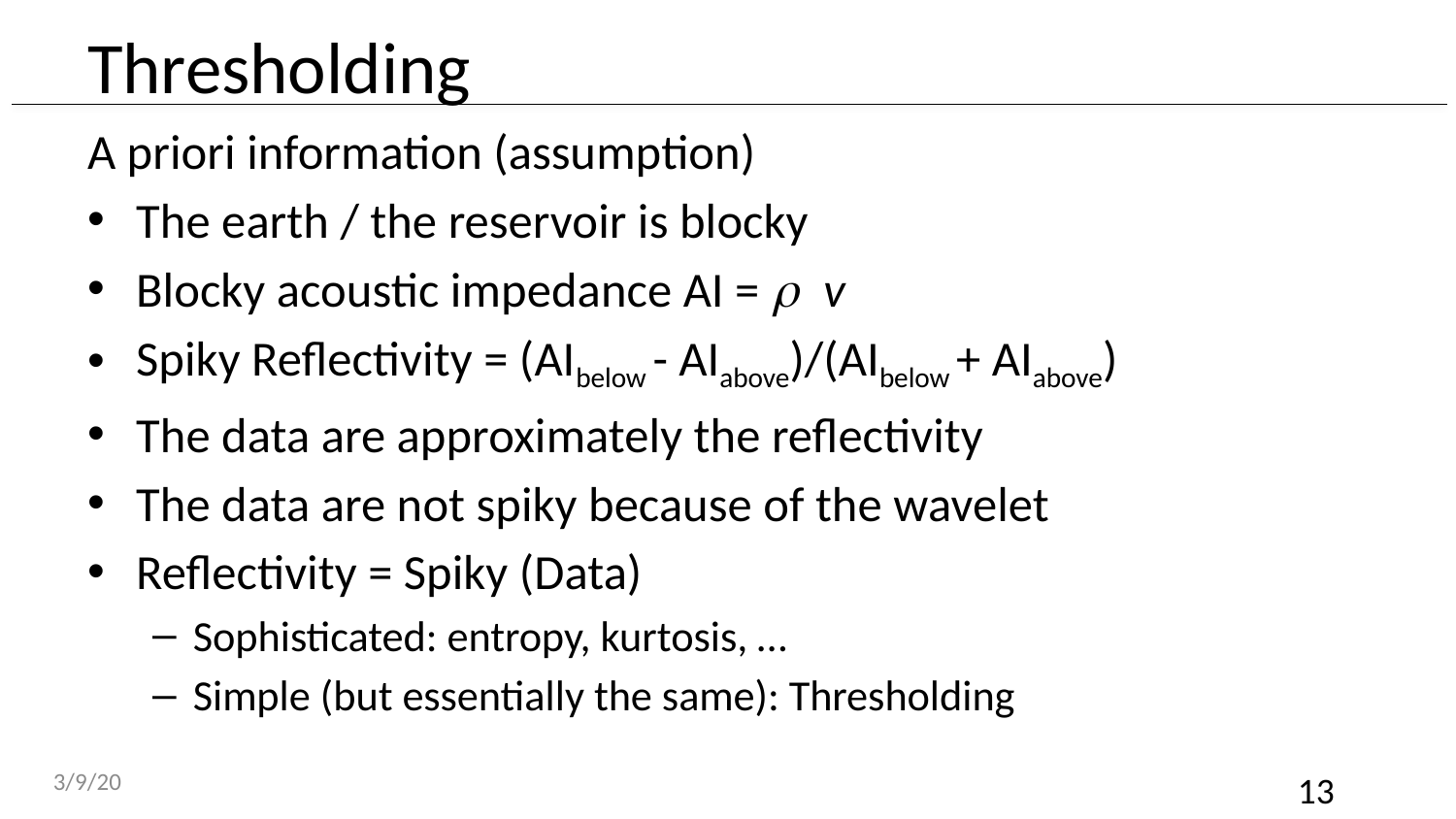

# Thresholding
A priori information (assumption)
The earth / the reservoir is blocky
Blocky acoustic impedance AI = ρ v
Spiky Reflectivity = (AIbelow - AIabove)/(AIbelow + AIabove)
The data are approximately the reflectivity
The data are not spiky because of the wavelet
Reflectivity = Spiky (Data)
Sophisticated: entropy, kurtosis, …
Simple (but essentially the same): Thresholding
3/9/20